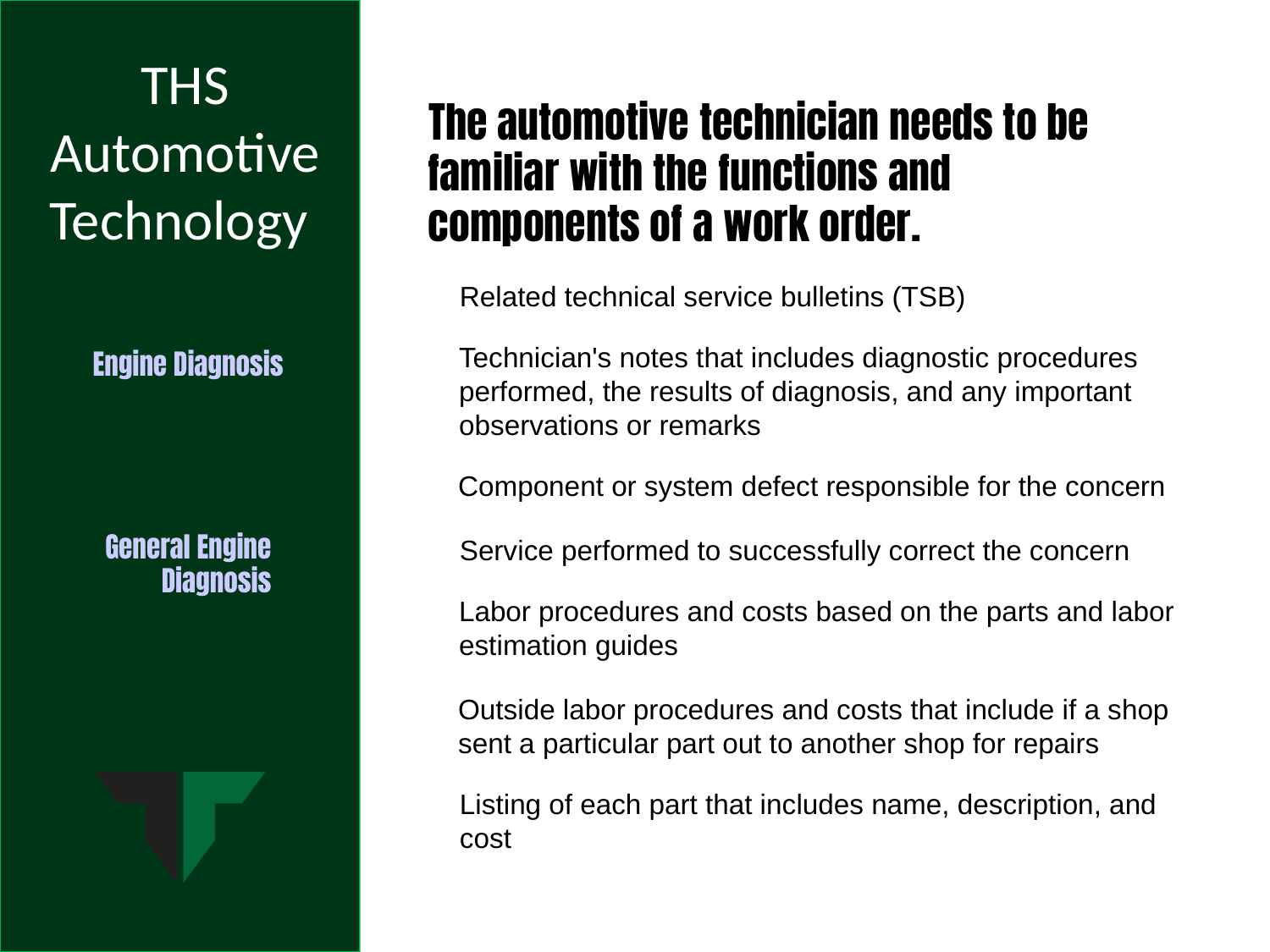

The automotive technician needs to be familiar with the functions and components of a work order.
	Related technical service bulletins (TSB)
	Technician's notes that includes diagnostic procedures performed, the results of diagnosis, and any important observations or remarks
	Component or system defect responsible for the concern
	Service performed to successfully correct the concern
	Labor procedures and costs based on the parts and labor estimation guides
	Outside labor procedures and costs that include if a shop sent a particular part out to another shop for repairs
	Listing of each part that includes name, description, and cost